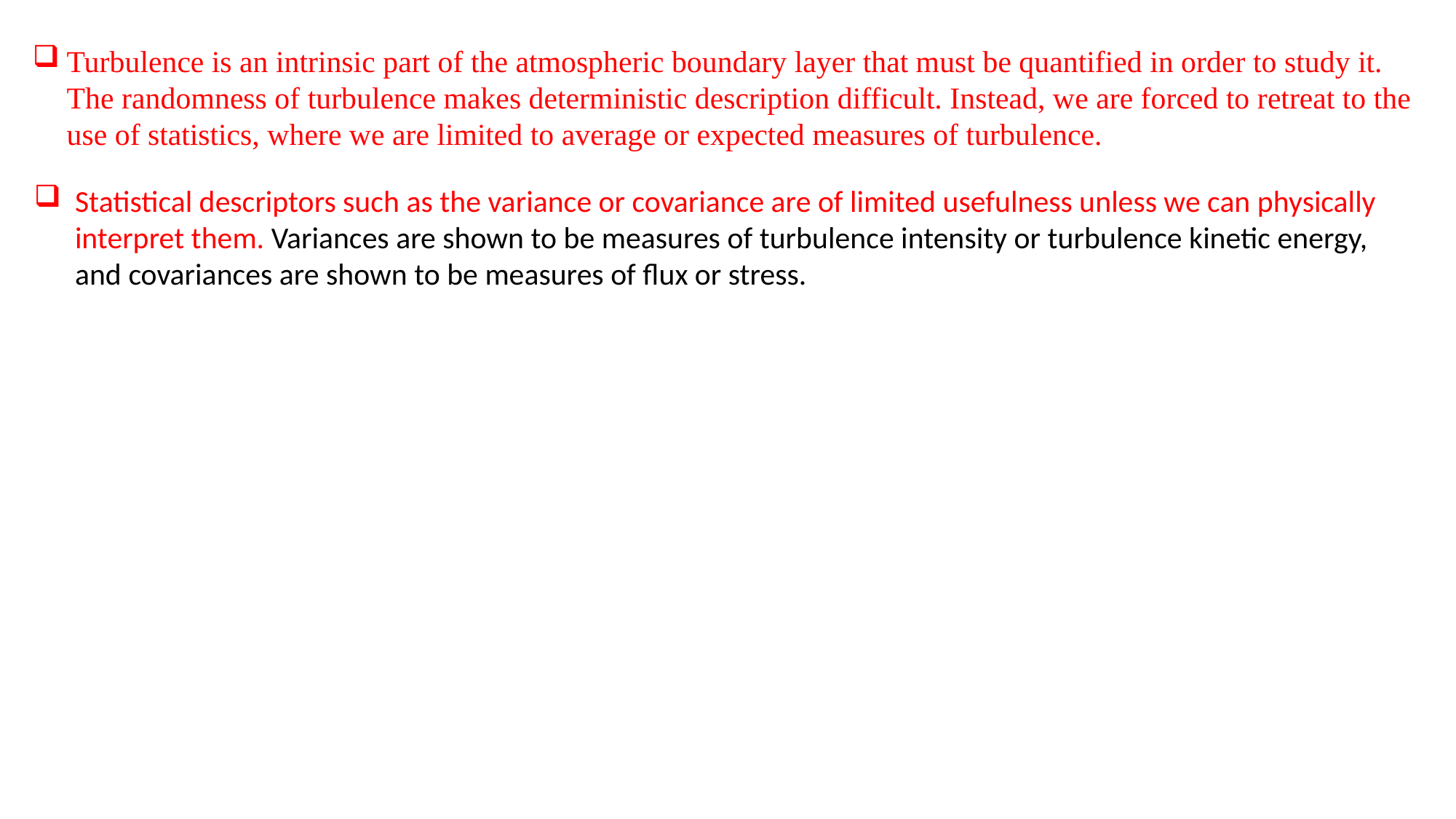

Turbulence is an intrinsic part of the atmospheric boundary layer that must be quantified in order to study it. The randomness of turbulence makes deterministic description difficult. Instead, we are forced to retreat to the use of statistics, where we are limited to average or expected measures of turbulence.
Statistical descriptors such as the variance or covariance are of limited usefulness unless we can physically interpret them. Variances are shown to be measures of turbulence intensity or turbulence kinetic energy, and covariances are shown to be measures of flux or stress.